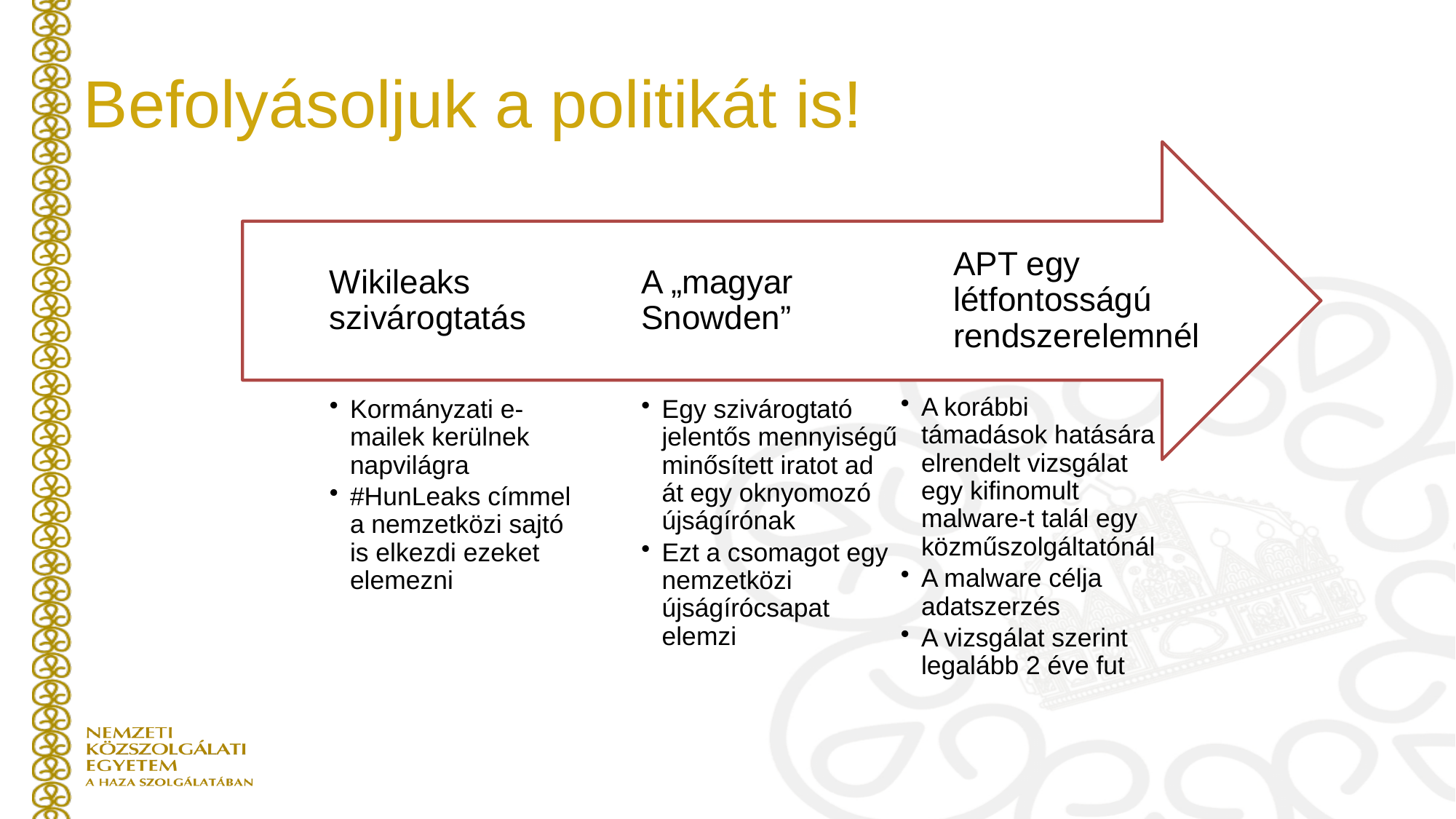

# Befolyásoljuk a politikát is!
A korábbi támadások hatására elrendelt vizsgálat egy kifinomult malware-t talál egy közműszolgáltatónál
A malware célja adatszerzés
A vizsgálat szerint legalább 2 éve fut
APT egy létfontosságú rendszerelemnél
Egy szivárogtató jelentős mennyiségű minősített iratot ad át egy oknyomozó újságírónak
Ezt a csomagot egy nemzetközi újságírócsapat elemzi
A „magyar Snowden”
Kormányzati e-mailek kerülnek napvilágra
#HunLeaks címmel a nemzetközi sajtó is elkezdi ezeket elemezni
Wikileaks szivárogtatás